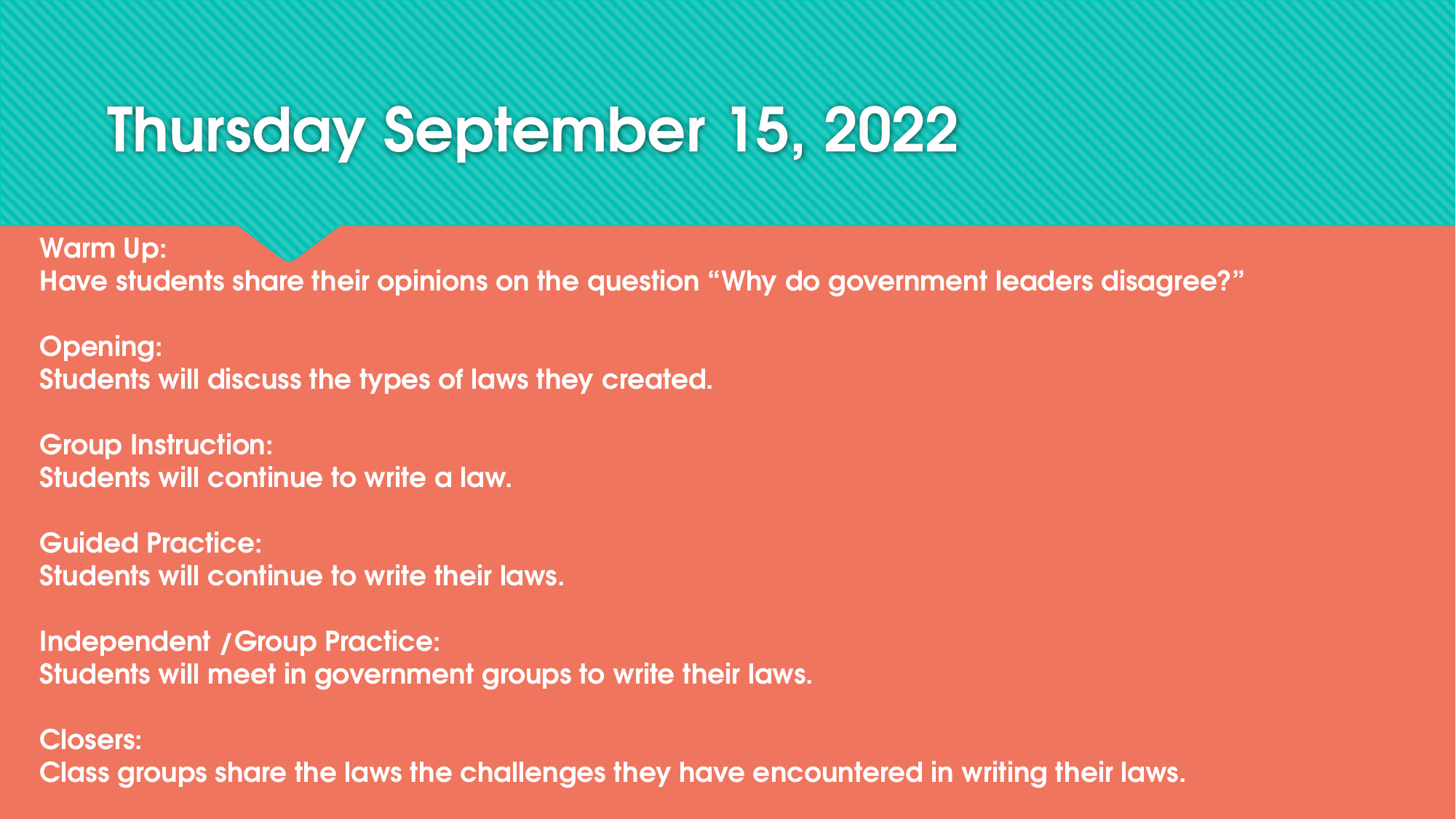

# Thursday September 15, 2022
Warm Up:
Have students share their opinions on the question “Why do government leaders disagree?”

Opening:
Students will discuss the types of laws they created.

Group Instruction:
Students will continue to write a law.

Guided Practice:
Students will continue to write their laws.

Independent /Group Practice:
Students will meet in government groups to write their laws.

Closers:
Class groups share the laws the challenges they have encountered in writing their laws.